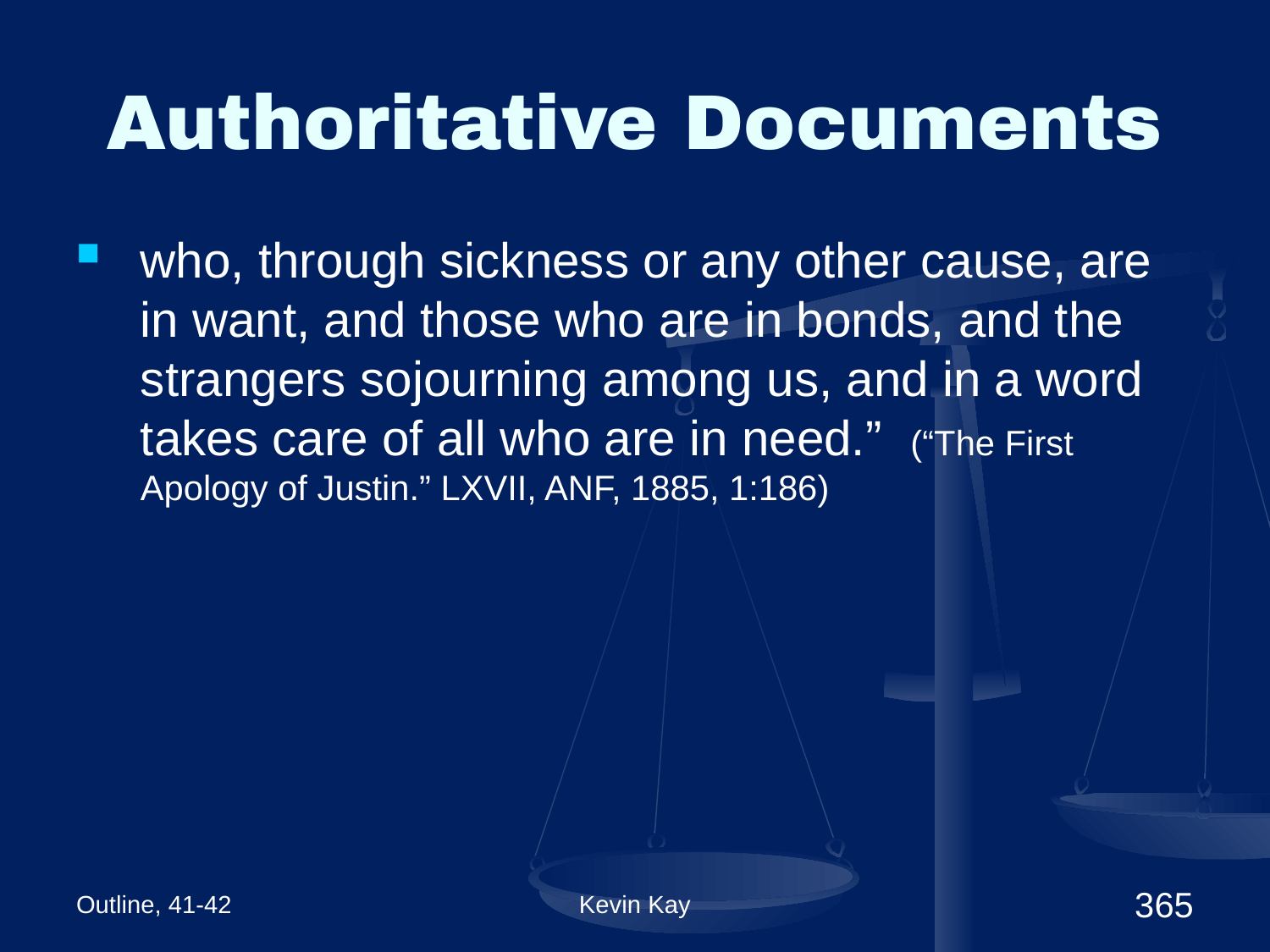

# Authoritative Documents
who, through sickness or any other cause, are in want, and those who are in bonds, and the strangers sojourning among us, and in a word takes care of all who are in need.”  (“The First Apology of Justin.” LXVII, ANF, 1885, 1:186)
Outline, 41-42
Kevin Kay
365